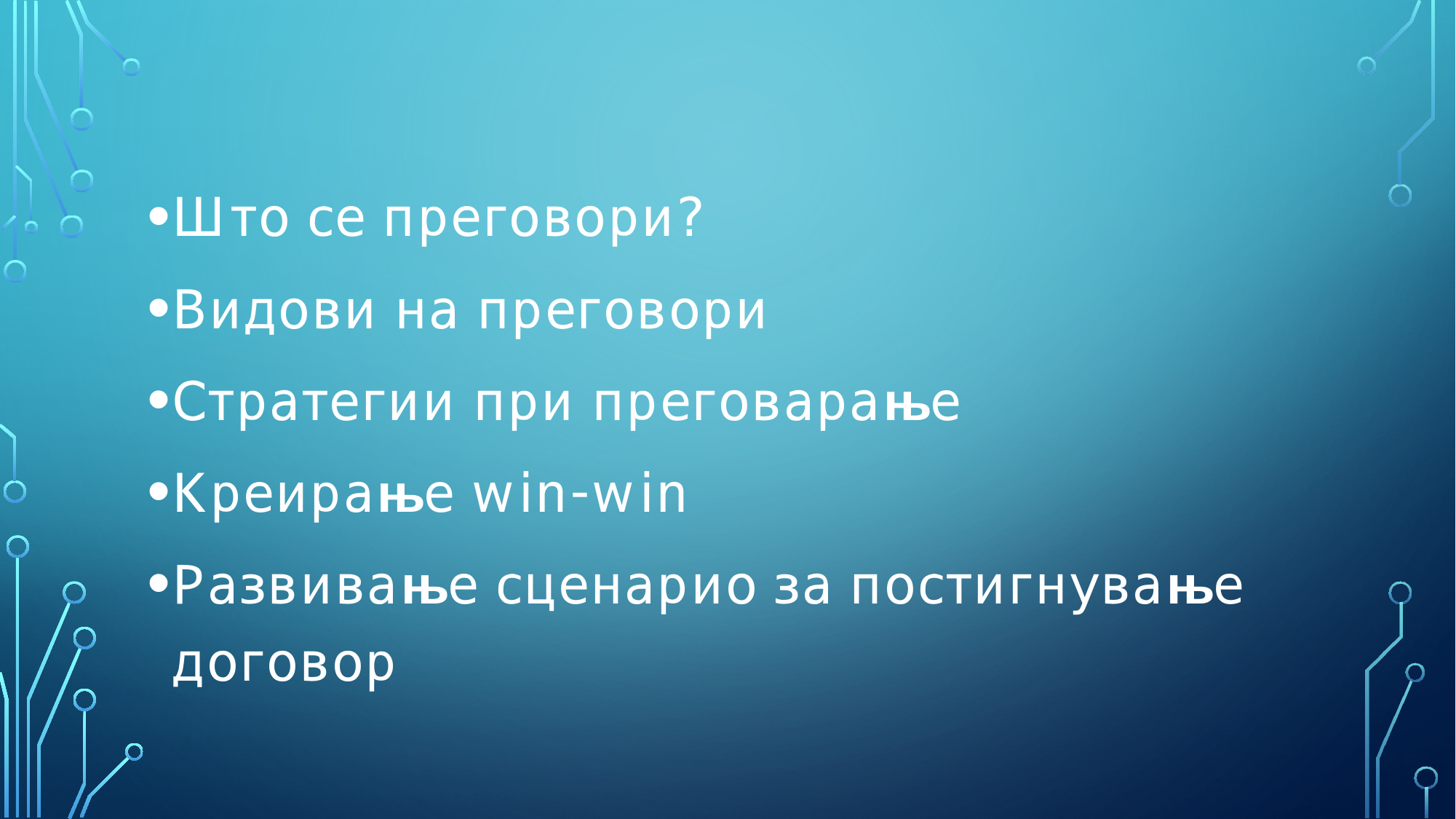

Што се преговори?
Видови на преговори
Стратегии при преговарање
Креирање win-win
Развивање сценарио за постигнување договор